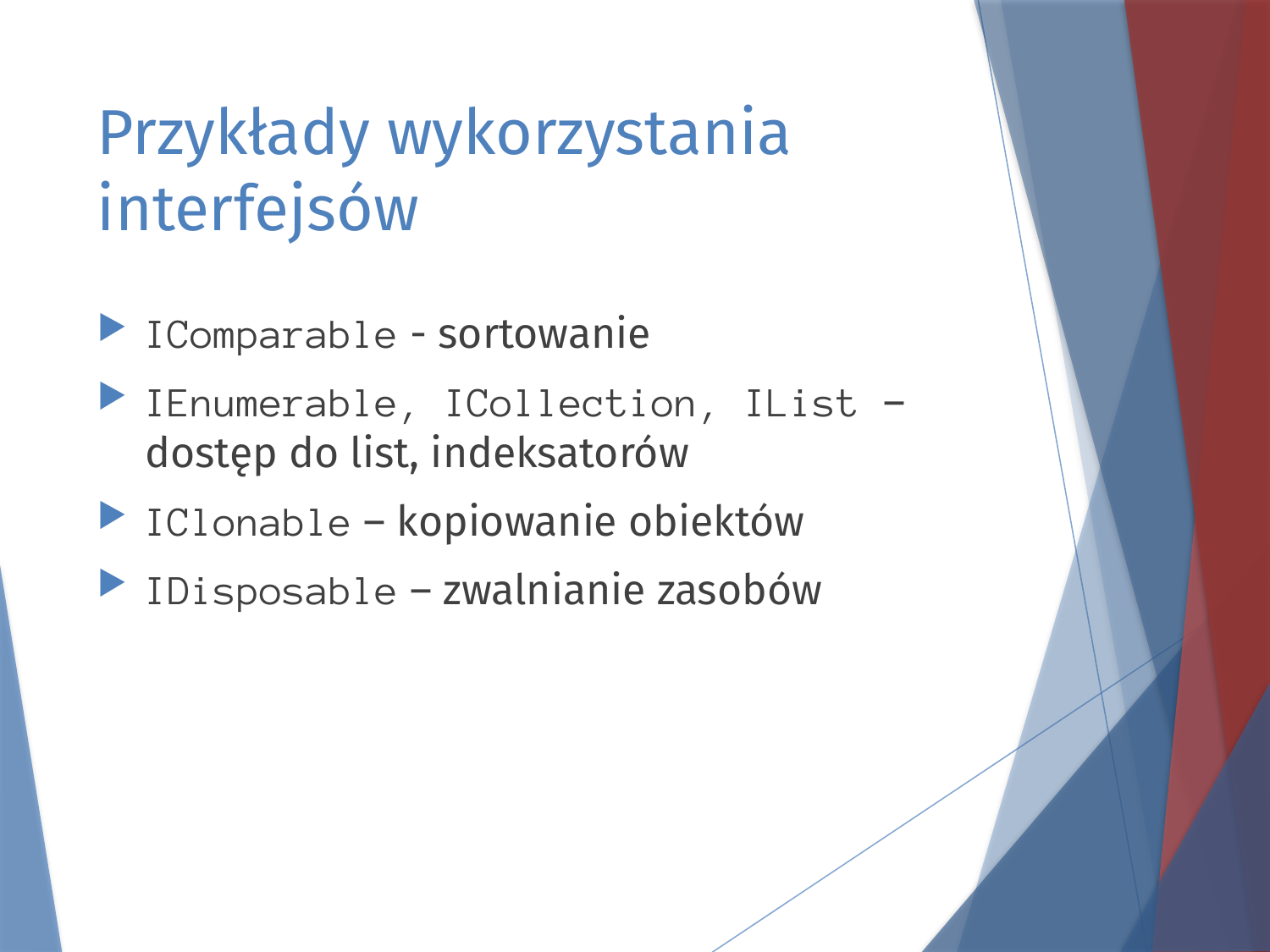

# Przykłady wykorzystania interfejsów
IComparable - sortowanie
IEnumerable, ICollection, IList – dostęp do list, indeksatorów
IClonable – kopiowanie obiektów
IDisposable – zwalnianie zasobów